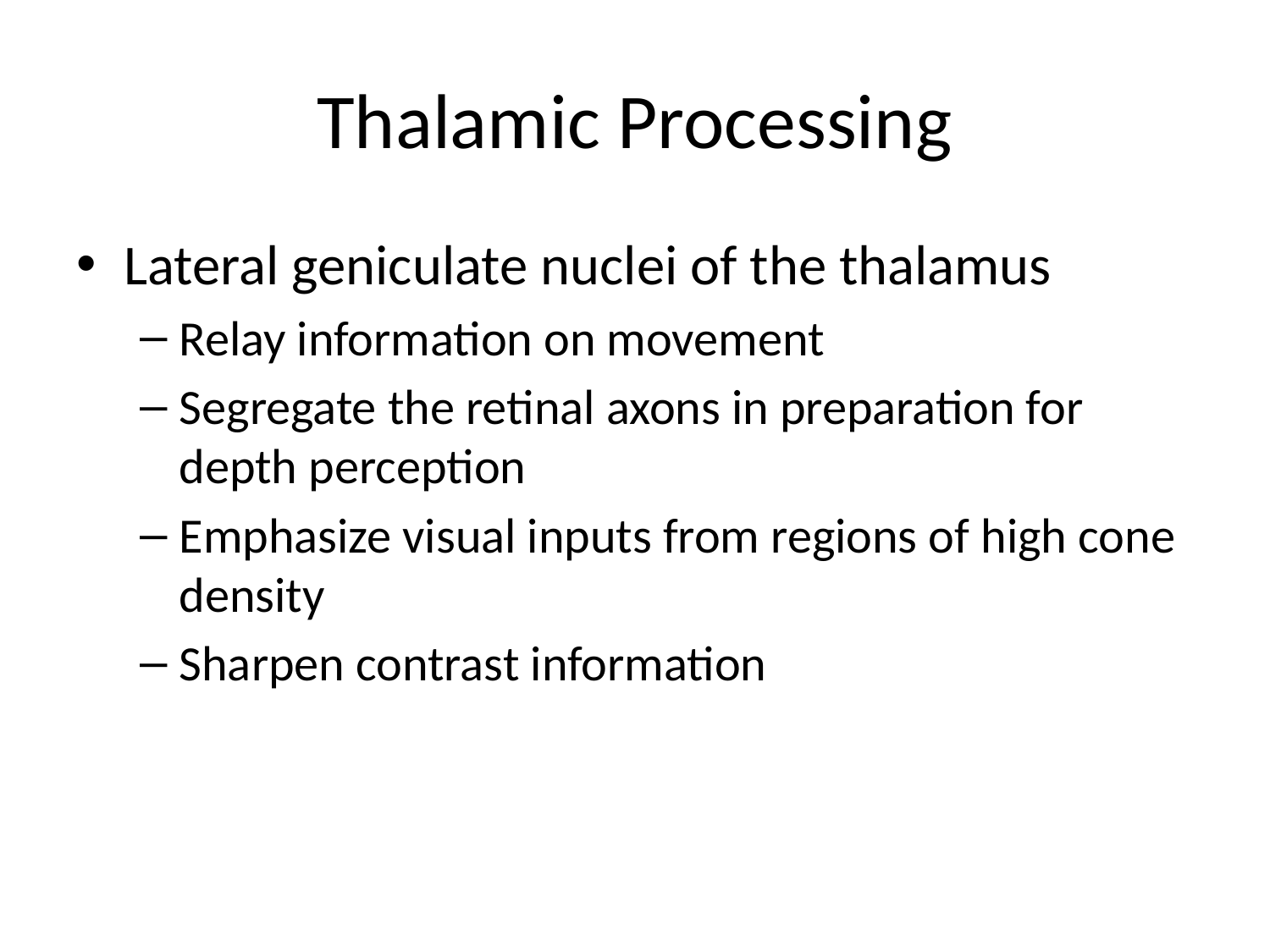

# Thalamic Processing
Lateral geniculate nuclei of the thalamus
Relay information on movement
Segregate the retinal axons in preparation for depth perception
Emphasize visual inputs from regions of high cone density
Sharpen contrast information